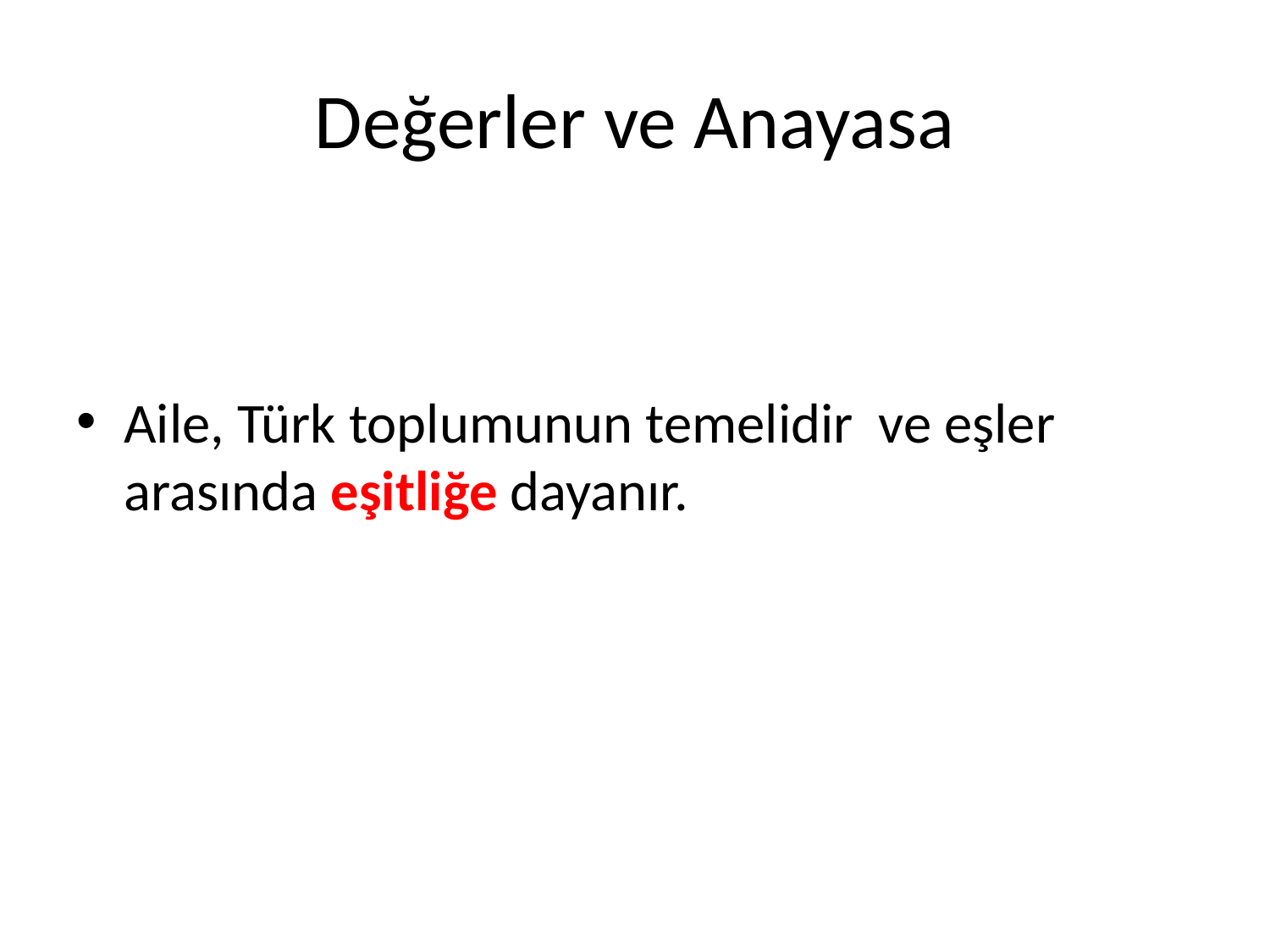

# Değerler ve Anayasa

Aile, Türk toplumunun temelidir  ve eşler arasında eşitliğe dayanır.